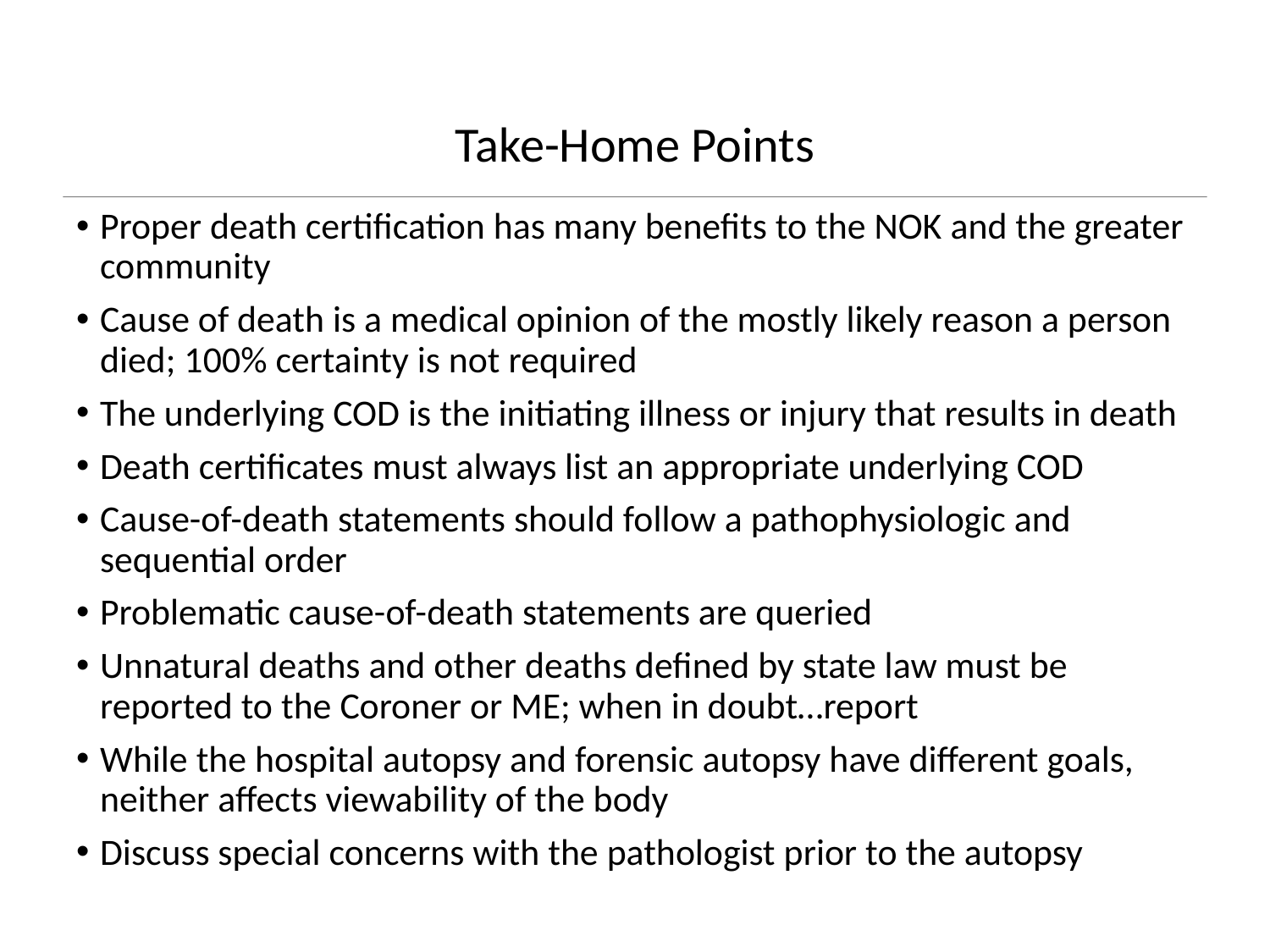

# Take-Home Points
Proper death certification has many benefits to the NOK and the greater community
Cause of death is a medical opinion of the mostly likely reason a person died; 100% certainty is not required
The underlying COD is the initiating illness or injury that results in death
Death certificates must always list an appropriate underlying COD
Cause-of-death statements should follow a pathophysiologic and sequential order
Problematic cause-of-death statements are queried
Unnatural deaths and other deaths defined by state law must be reported to the Coroner or ME; when in doubt…report
While the hospital autopsy and forensic autopsy have different goals, neither affects viewability of the body
Discuss special concerns with the pathologist prior to the autopsy